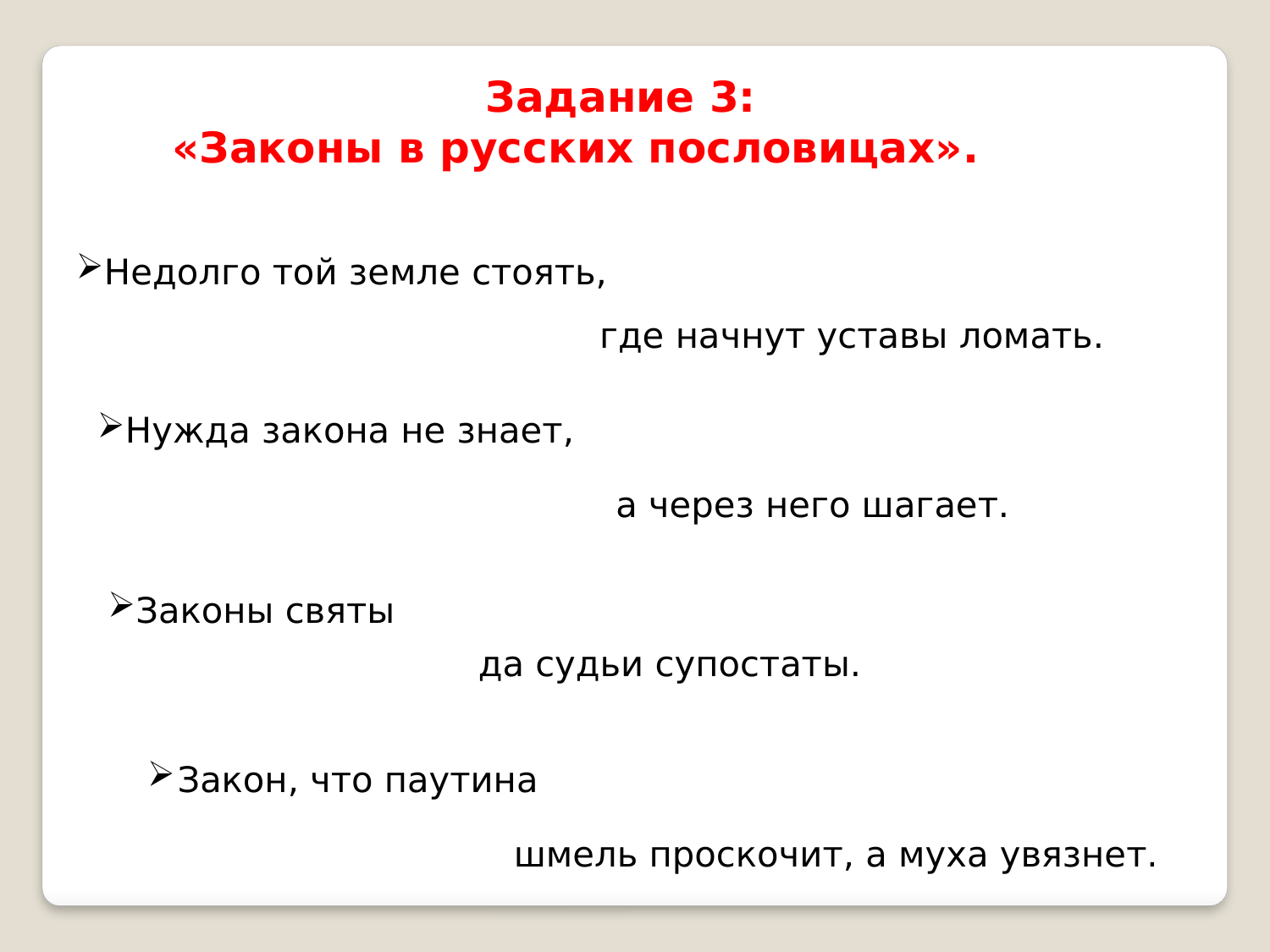

Задание 3:
«Законы в русских пословицах».
Недолго той земле стоять,
где начнут уставы ломать.
Нужда закона не знает,
а через него шагает.
Законы святы
да судьи супостаты.
Закон, что паутина
шмель проскочит, а муха увязнет.